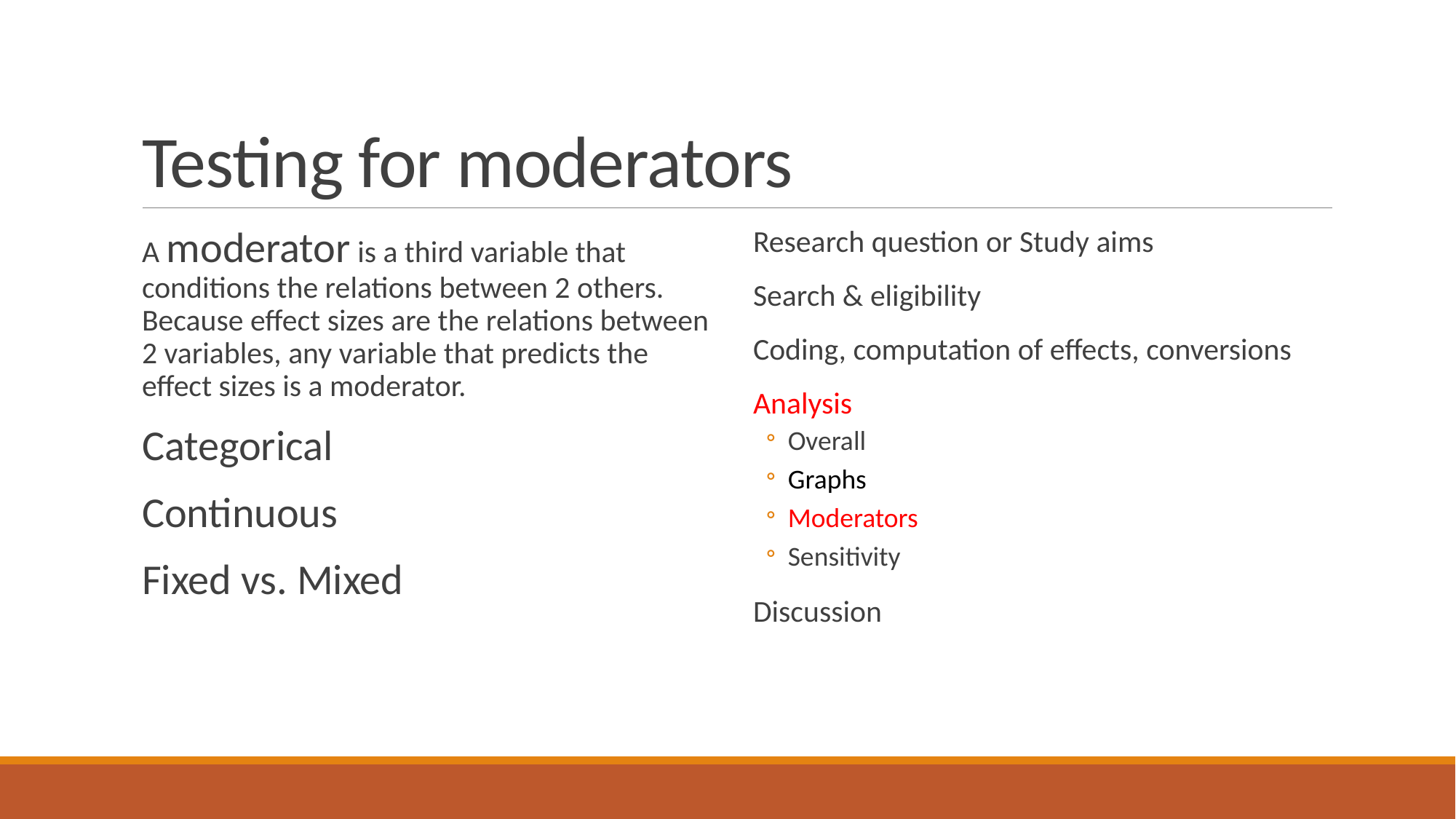

# Testing for moderators
A moderator is a third variable that conditions the relations between 2 others.  Because effect sizes are the relations between 2 variables, any variable that predicts the effect sizes is a moderator.
Categorical
Continuous
Fixed vs. Mixed
Research question or Study aims
Search & eligibility
Coding, computation of effects, conversions
Analysis
Overall
Graphs
Moderators
Sensitivity
Discussion